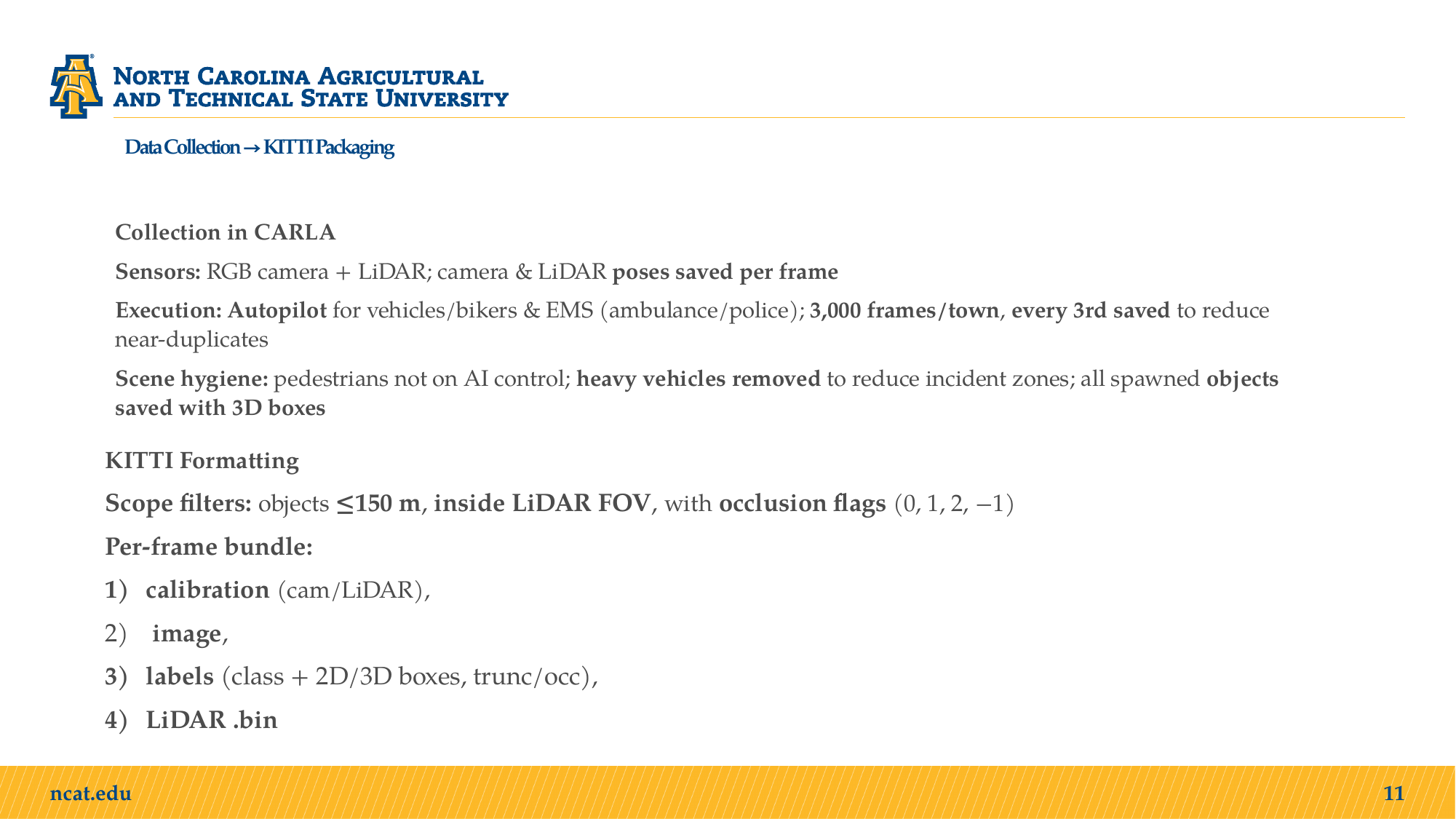

# Data Collection → KITTI Packaging

Collection in CARLA
Sensors: RGB camera + LiDAR; camera & LiDAR poses saved per frame
Execution: Autopilot for vehicles/bikers & EMS (ambulance/police); 3,000 frames/town, every 3rd saved to reduce near-duplicates
Scene hygiene: pedestrians not on AI control; heavy vehicles removed to reduce incident zones; all spawned objects saved with 3D boxes

KITTI Formatting
Scope filters: objects ≤150 m, inside LiDAR FOV, with occlusion flags (0, 1, 2, −1)
Per-frame bundle:
calibration (cam/LiDAR),
 image,
labels (class + 2D/3D boxes, trunc/occ),
LiDAR .bin
11